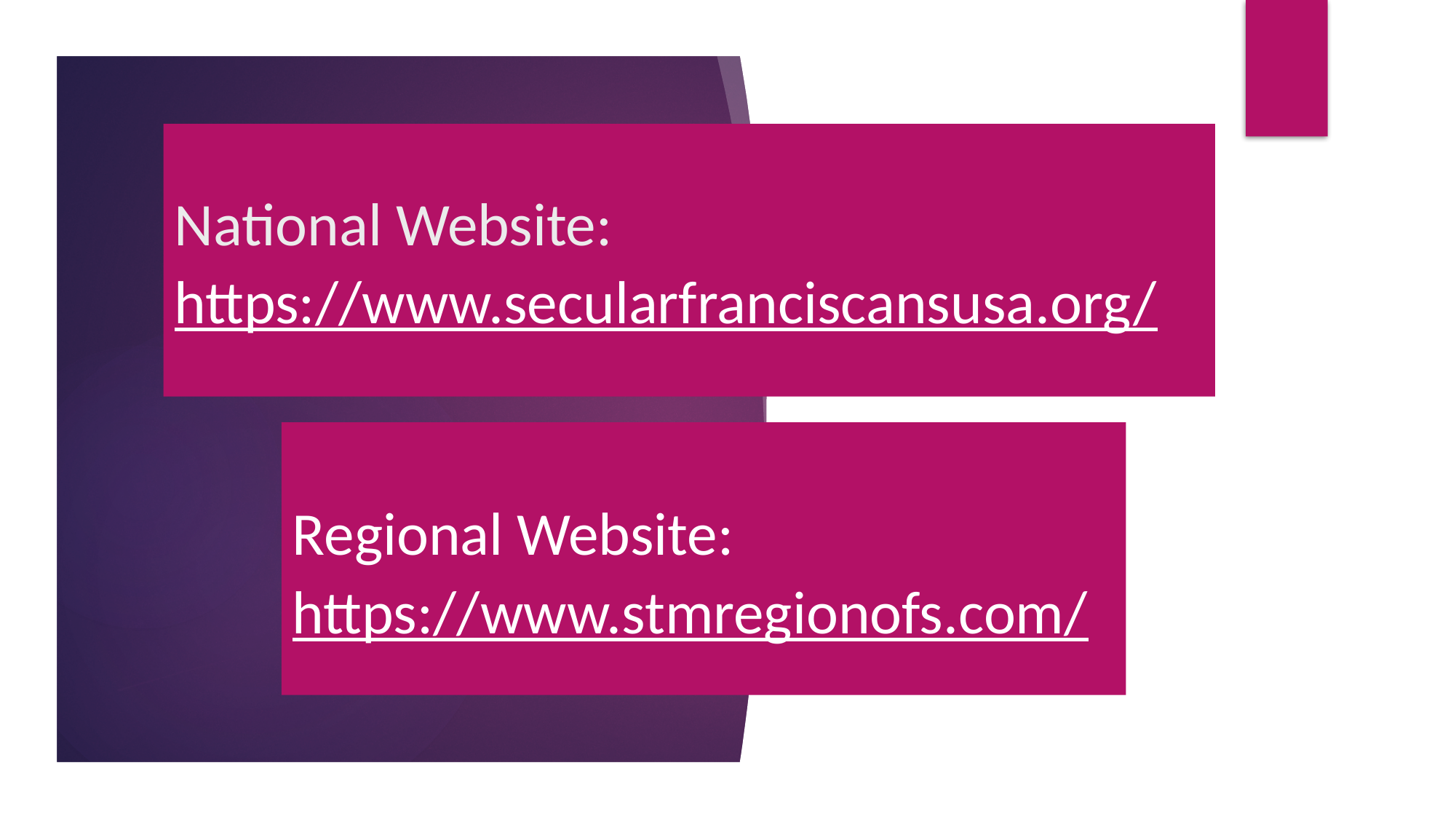

National Website:
https://www.secularfranciscansusa.org/
# Regional Website: https://www.stmregionofs.com/